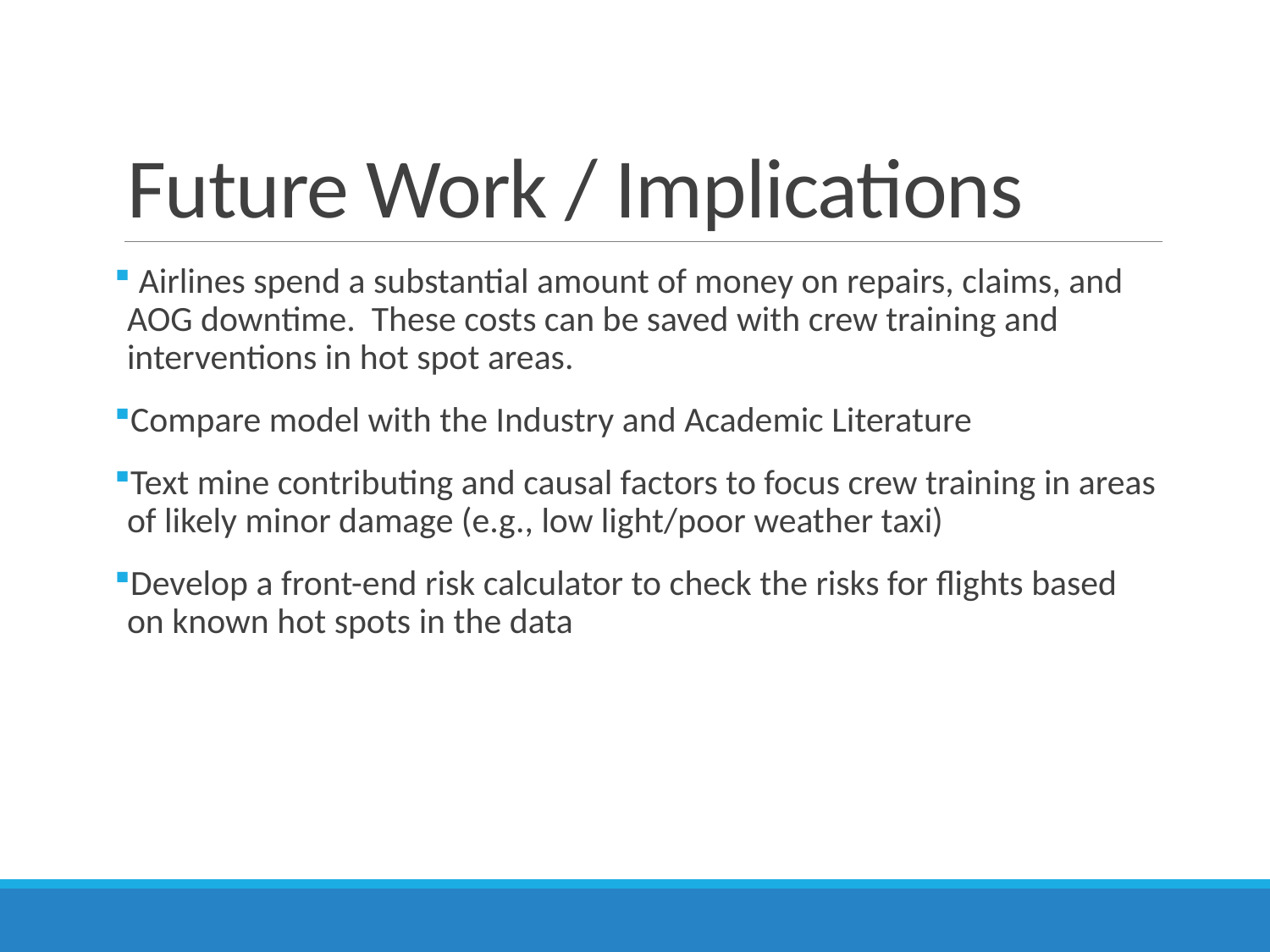

# Future Work / Implications
 Airlines spend a substantial amount of money on repairs, claims, and AOG downtime.  These costs can be saved with crew training and interventions in hot spot areas.
Compare model with the Industry and Academic Literature
Text mine contributing and causal factors to focus crew training in areas of likely minor damage (e.g., low light/poor weather taxi)
Develop a front-end risk calculator to check the risks for flights based on known hot spots in the data